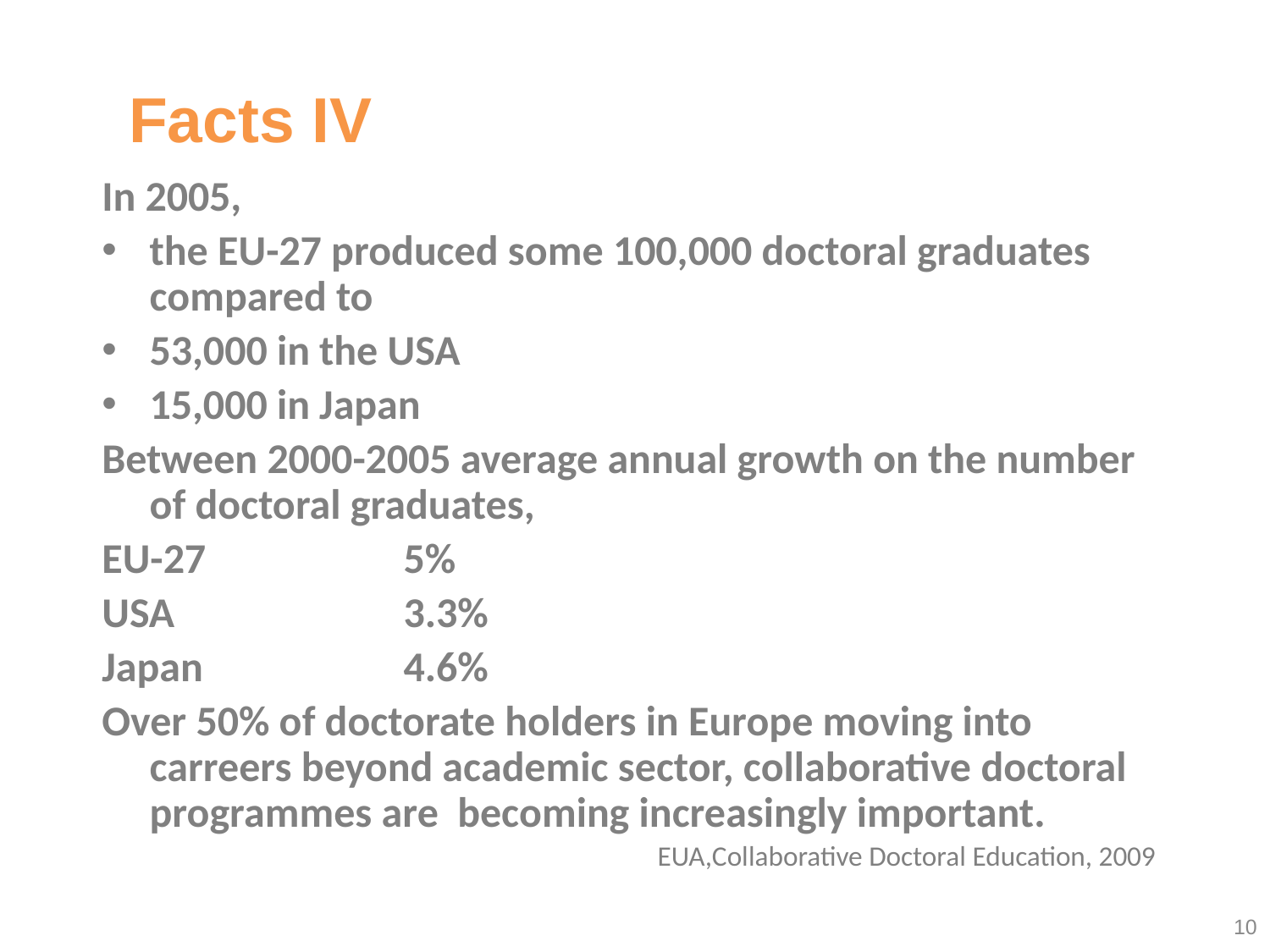

# Facts IV
In 2005,
the EU-27 produced some 100,000 doctoral graduates compared to
53,000 in the USA
15,000 in Japan
Between 2000-2005 average annual growth on the number of doctoral graduates,
EU-27		5%
USA		3.3%
Japan		4.6%
Over 50% of doctorate holders in Europe moving into carreers beyond academic sector, collaborative doctoral programmes are  becoming increasingly important.
					EUA,Collaborative Doctoral Education, 2009

10